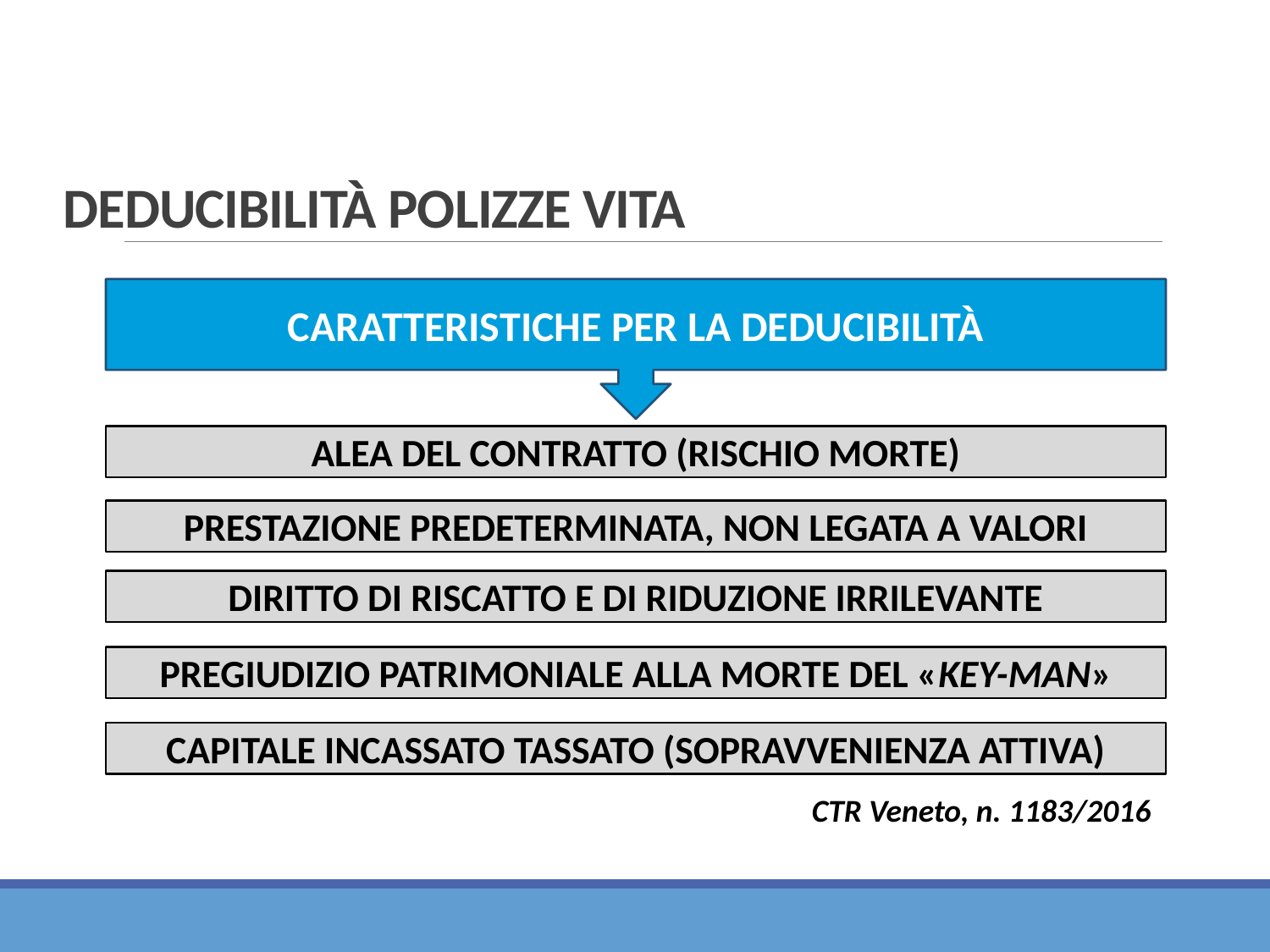

# DEDUCIBILITÀ POLIZZE VITA
CARATTERISTICHE PER LA DEDUCIBILITÀ
ALEA DEL CONTRATTO (RISCHIO MORTE)
PRESTAZIONE PREDETERMINATA, NON LEGATA A VALORI
DIRITTO DI RISCATTO E DI RIDUZIONE IRRILEVANTE
PREGIUDIZIO PATRIMONIALE ALLA MORTE DEL «KEY-MAN»
CAPITALE INCASSATO TASSATO (SOPRAVVENIENZA ATTIVA)
CTR Veneto, n. 1183/2016